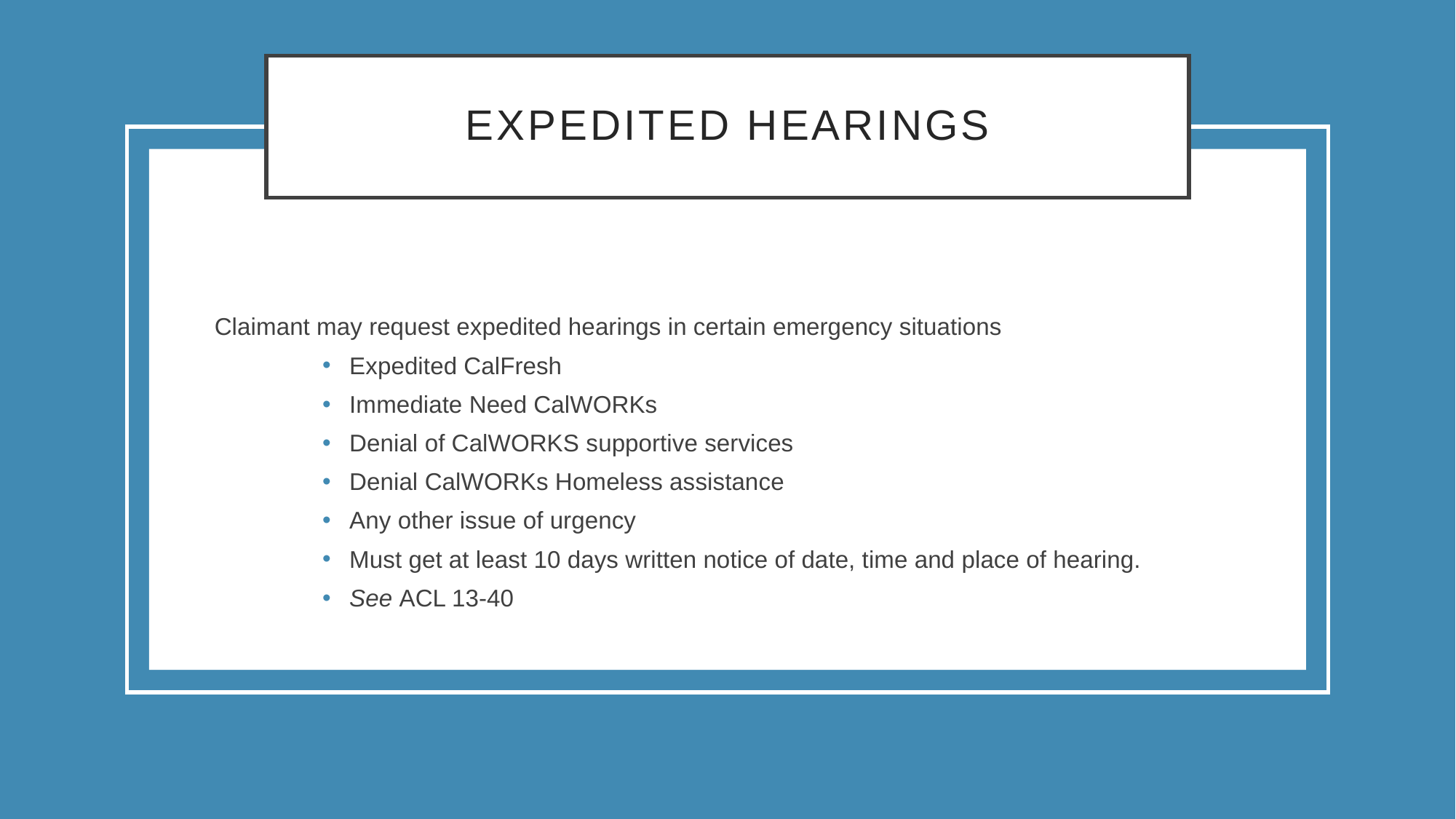

# Expedited Hearings

Claimant may request expedited hearings in certain emergency situations
Expedited CalFresh
Immediate Need CalWORKs
Denial of CalWORKS supportive services
Denial CalWORKs Homeless assistance
Any other issue of urgency
Must get at least 10 days written notice of date, time and place of hearing.
See ACL 13-40